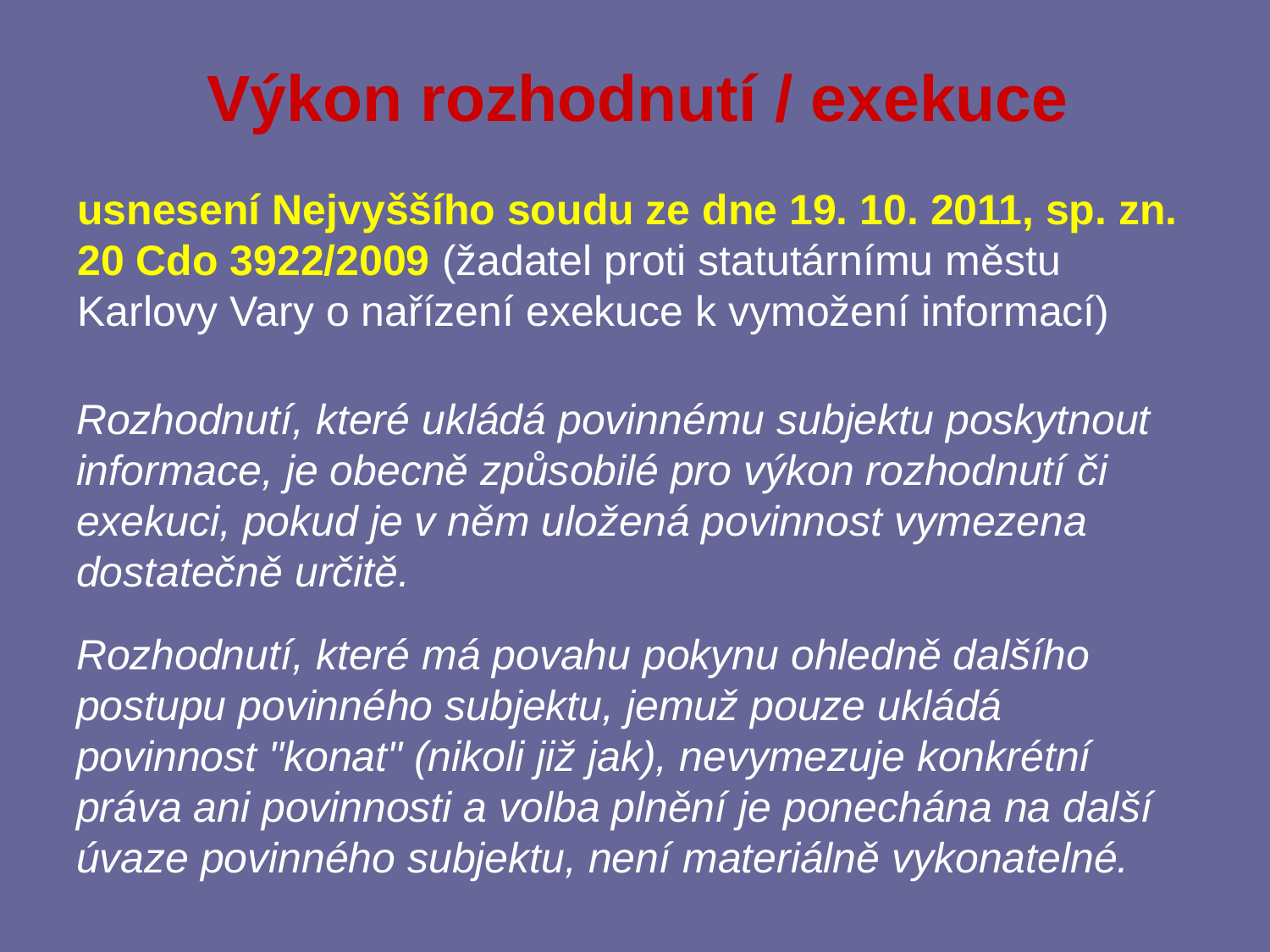

# Výkon rozhodnutí / exekuce
usnesení Nejvyššího soudu ze dne 19. 10. 2011, sp. zn. 20 Cdo 3922/2009 (žadatel proti statutárnímu městu Karlovy Vary o nařízení exekuce k vymožení informací)
Rozhodnutí, které ukládá povinnému subjektu poskytnout informace, je obecně způsobilé pro výkon rozhodnutí či exekuci, pokud je v něm uložená povinnost vymezena dostatečně určitě.
Rozhodnutí, které má povahu pokynu ohledně dalšího postupu povinného subjektu, jemuž pouze ukládá povinnost "konat" (nikoli již jak), nevymezuje konkrétní práva ani povinnosti a volba plnění je ponechána na další úvaze povinného subjektu, není materiálně vykonatelné.